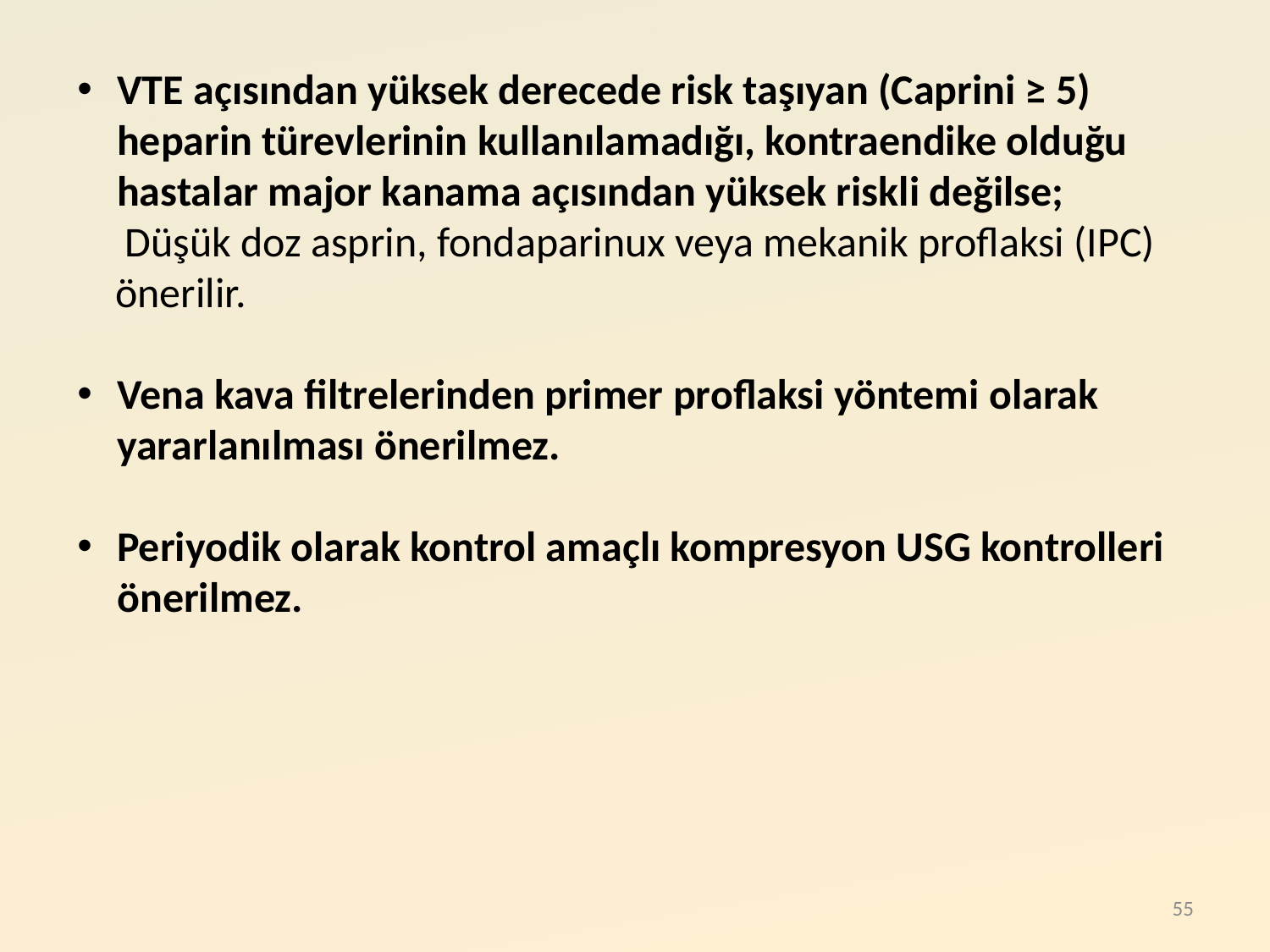

VTE açısından yüksek derecede risk taşıyan (Caprini ≥ 5) heparin türevlerinin kullanılamadığı, kontraendike olduğu hastalar major kanama açısından yüksek riskli değilse;
     Düşük doz asprin, fondaparinux veya mekanik proflaksi (IPC)
    önerilir.

Vena kava filtrelerinden primer proflaksi yöntemi olarak yararlanılması önerilmez.

Periyodik olarak kontrol amaçlı kompresyon USG kontrolleri önerilmez.
55